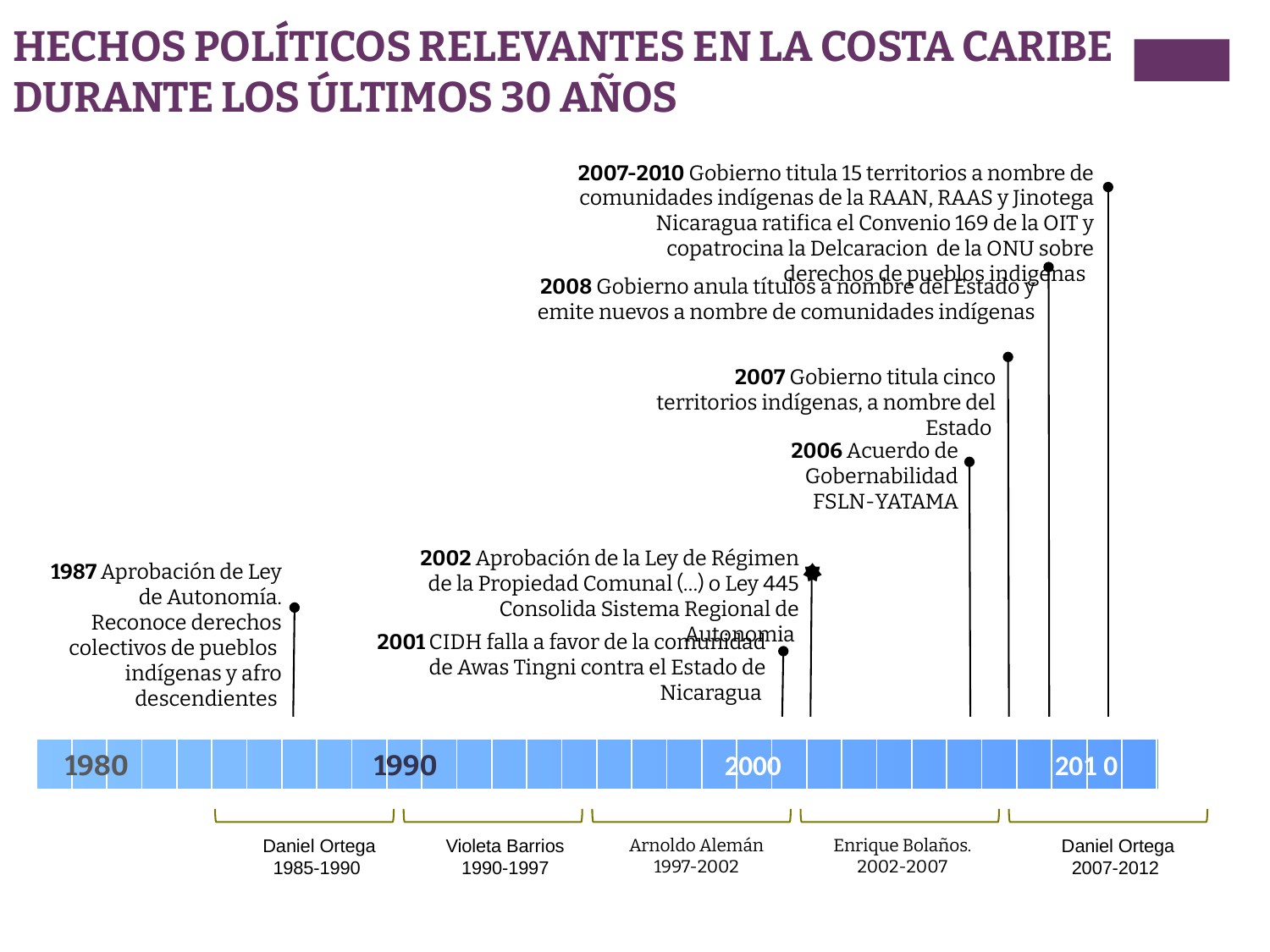

HECHOS POLÍTICOS RELEVANTES EN LA COSTA CARIBE DURANTE LOS ÚLTIMOS 30 AÑOS
2007-2010 Gobierno titula 15 territorios a nombre de comunidades indígenas de la RAAN, RAAS y Jinotega
Nicaragua ratifica el Convenio 169 de la OIT y copatrocina la Delcaracion  de la ONU sobre derechos de pueblos indigenas
2008 Gobierno anula títulos a nombre del Estado y emite nuevos a nombre de comunidades indígenas
2007 Gobierno titula cinco territorios indígenas, a nombre del Estado
2006 Acuerdo de Gobernabilidad
FSLN-YATAMA
2002 Aprobación de la Ley de Régimen de la Propiedad Comunal (…) o Ley 445
Consolida Sistema Regional de Autonomia
1987 Aprobación de Ley de Autonomía. Reconoce derechos colectivos de pueblos  indígenas y afro descendientes

2001 CIDH falla a favor de la comunidad de Awas Tingni contra el Estado de Nicaragua
|  |  |  |  |  |  |  |  |  |  |  |  |  |  |  |  |  |  |  |  |  |  |  |  |  |  |  |  |  |  |  |  |
| --- | --- | --- | --- | --- | --- | --- | --- | --- | --- | --- | --- | --- | --- | --- | --- | --- | --- | --- | --- | --- | --- | --- | --- | --- | --- | --- | --- | --- | --- | --- | --- |

1980
1990
2000
201 0

Daniel Ortega
1985-1990
Violeta Barrios
1990-1997
Arnoldo Alemán
1997-2002
Enrique Bolaños.
2002-2007
Daniel Ortega
2007-2012